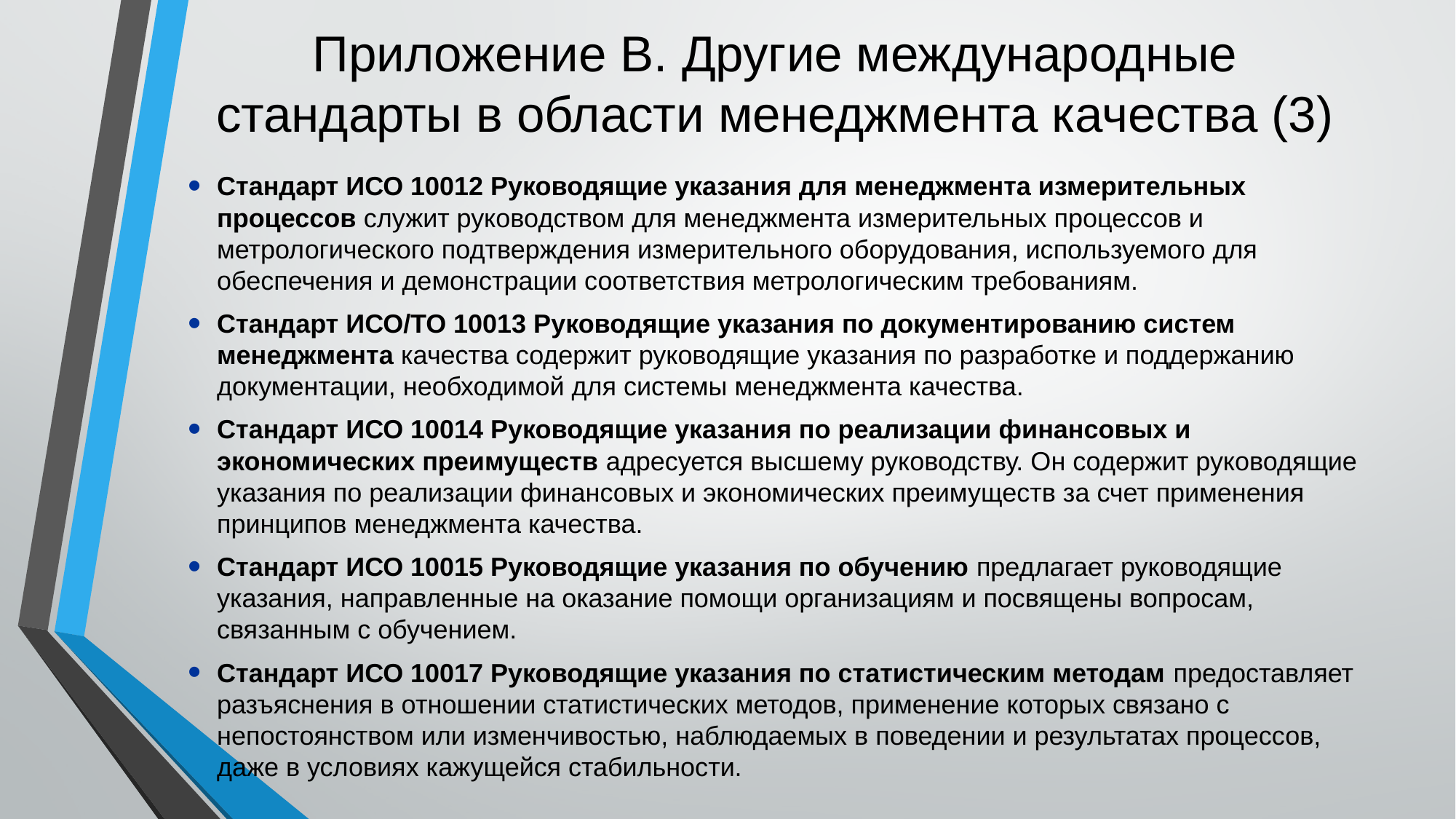

# Приложение В. Другие международные стандарты в области менеджмента качества (3)
Стандарт ИСО 10012 Руководящие указания для менеджмента измерительных процессов служит руководством для менеджмента измерительных процессов и метрологического подтверждения измерительного оборудования, используемого для обеспечения и демонстрации соответствия метрологическим требованиям.
Стандарт ИСО/ТО 10013 Руководящие указания по документированию систем менеджмента качества содержит руководящие указания по разработке и поддержанию документации, необходимой для системы менеджмента качества.
Стандарт ИСО 10014 Руководящие указания по реализации финансовых и экономических преимуществ адресуется высшему руководству. Он содержит руководящие указания по реализации финансовых и экономических преимуществ за счет применения принципов менеджмента качества.
Стандарт ИСО 10015 Руководящие указания по обучению предлагает руководящие указания, направленные на оказание помощи организациям и посвящены вопросам, связанным с обучением.
Стандарт ИСО 10017 Руководящие указания по статистическим методам предоставляет разъяснения в отношении статистических методов, применение которых связано с непостоянством или изменчивостью, наблюдаемых в поведении и результатах процессов, даже в условиях кажущейся стабильности.